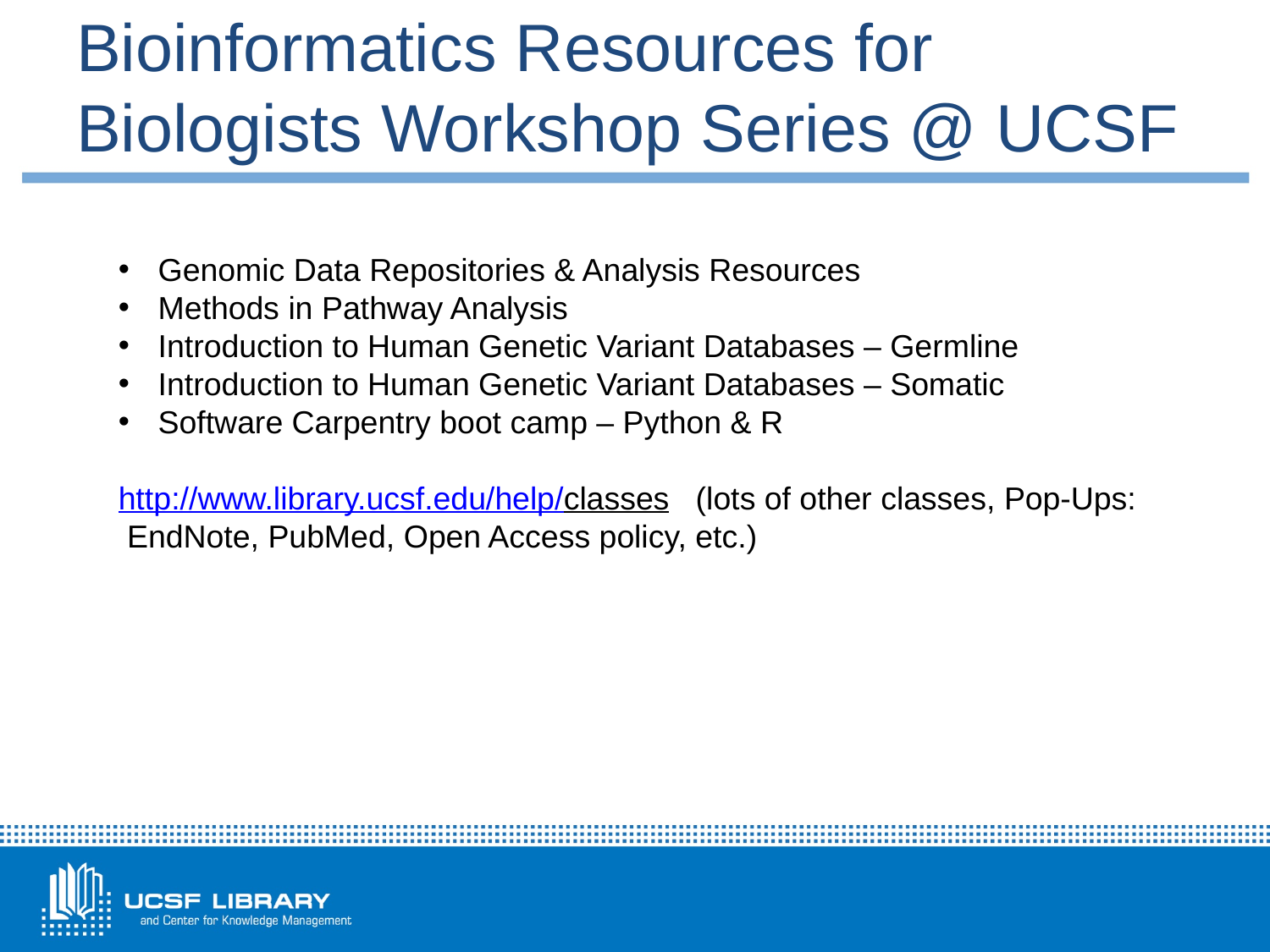

# Bioinformatics Resources for Biologists Workshop Series @ UCSF
Genomic Data Repositories & Analysis Resources
Methods in Pathway Analysis
Introduction to Human Genetic Variant Databases – Germline
Introduction to Human Genetic Variant Databases – Somatic
Software Carpentry boot camp – Python & R

http://www.library.ucsf.edu/help/classes   (lots of other classes, Pop-Ups:  EndNote, PubMed, Open Access policy, etc.)